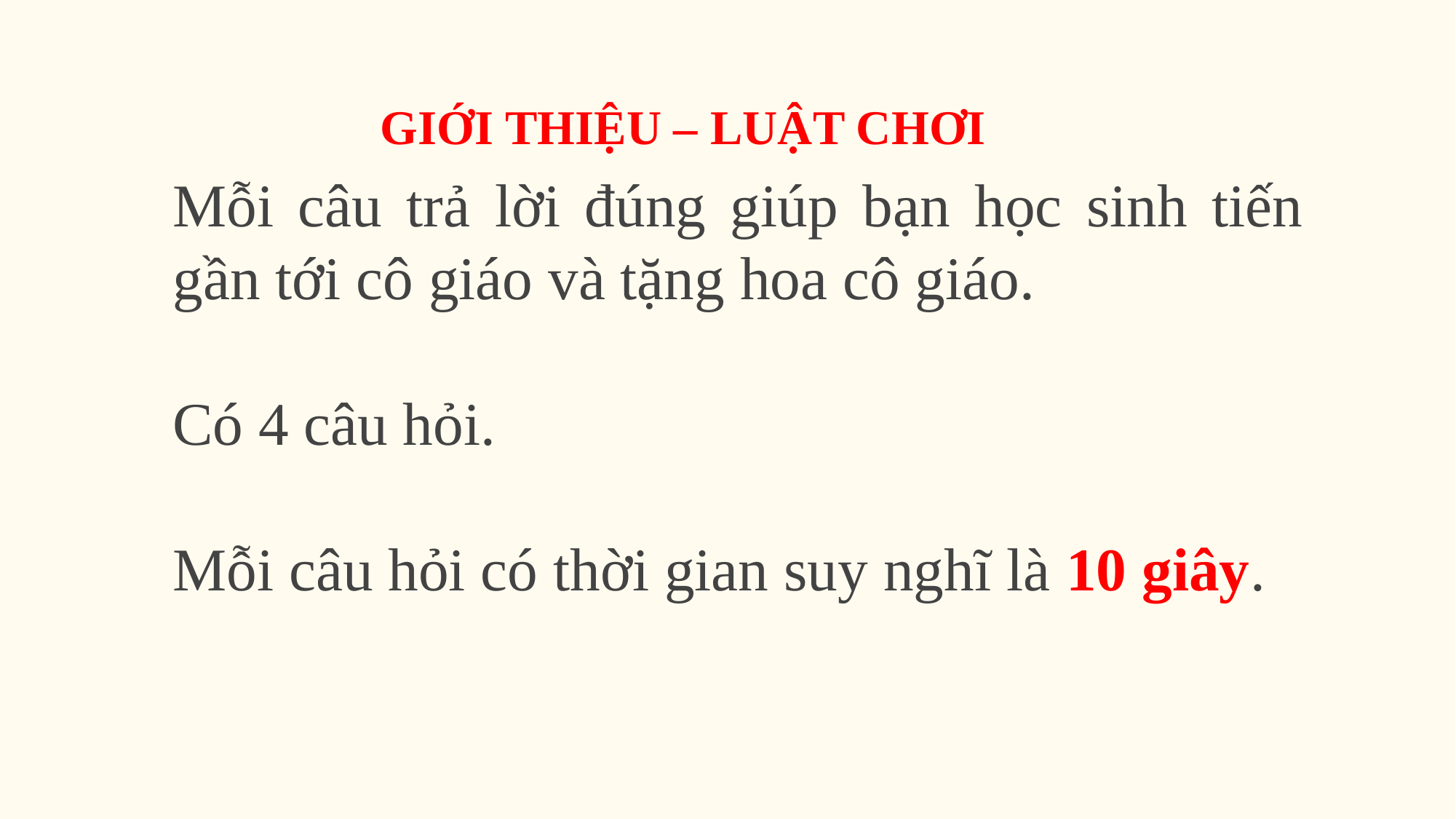

GIỚI THIỆU – LUẬT CHƠI
Mỗi câu trả lời đúng giúp bạn học sinh tiến gần tới cô giáo và tặng hoa cô giáo.

Có 4 câu hỏi.

Mỗi câu hỏi có thời gian suy nghĩ là 10 giây.